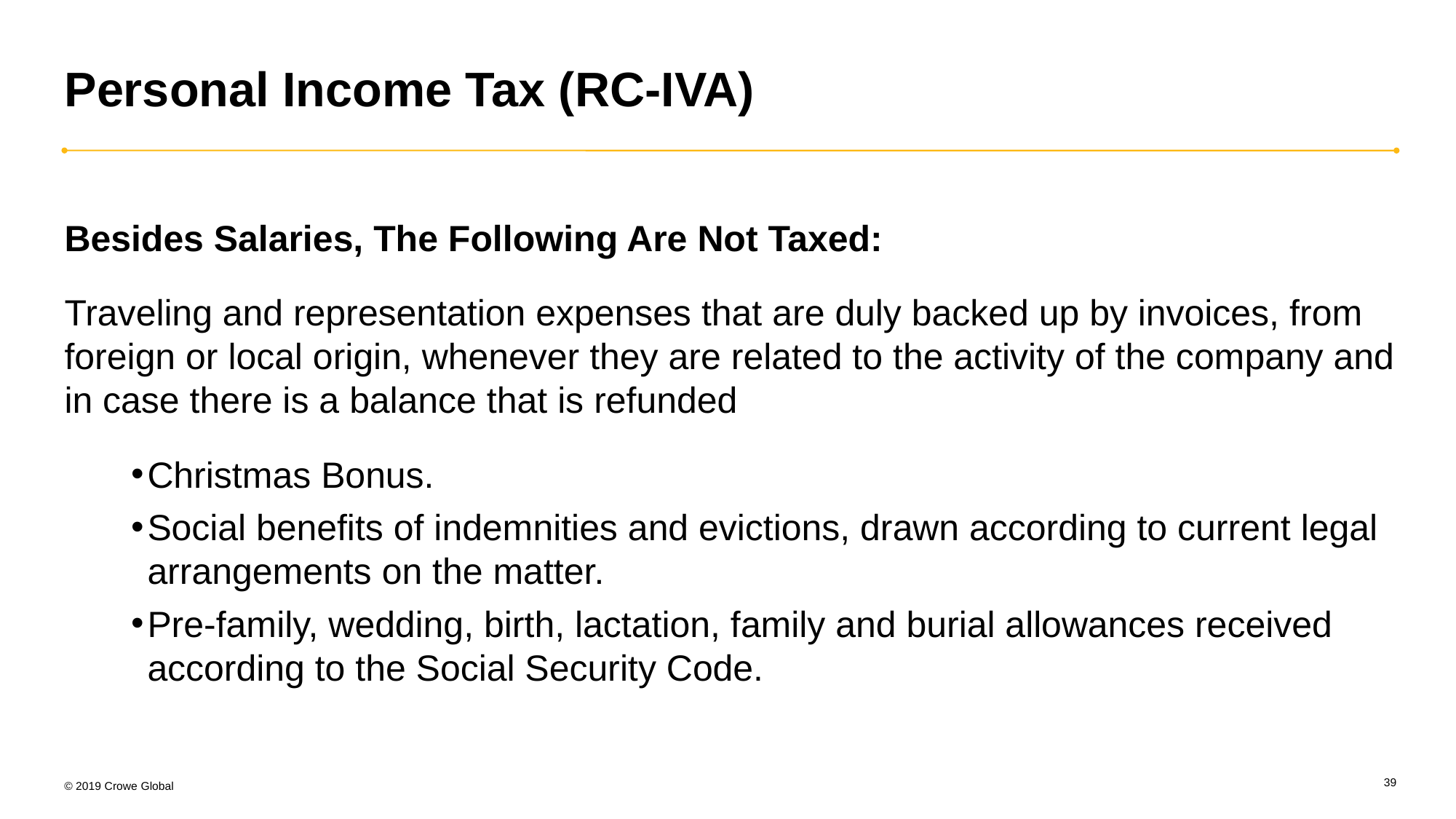

# Personal Income Tax (RC-IVA)
Besides Salaries, The Following Are Not Taxed:

Traveling and representation expenses that are duly backed up by invoices, from foreign or local origin, whenever they are related to the activity of the company and in case there is a balance that is refunded

Christmas Bonus.
Social benefits of indemnities and evictions, drawn according to current legal arrangements on the matter.
Pre-family, wedding, birth, lactation, family and burial allowances received according to the Social Security Code.